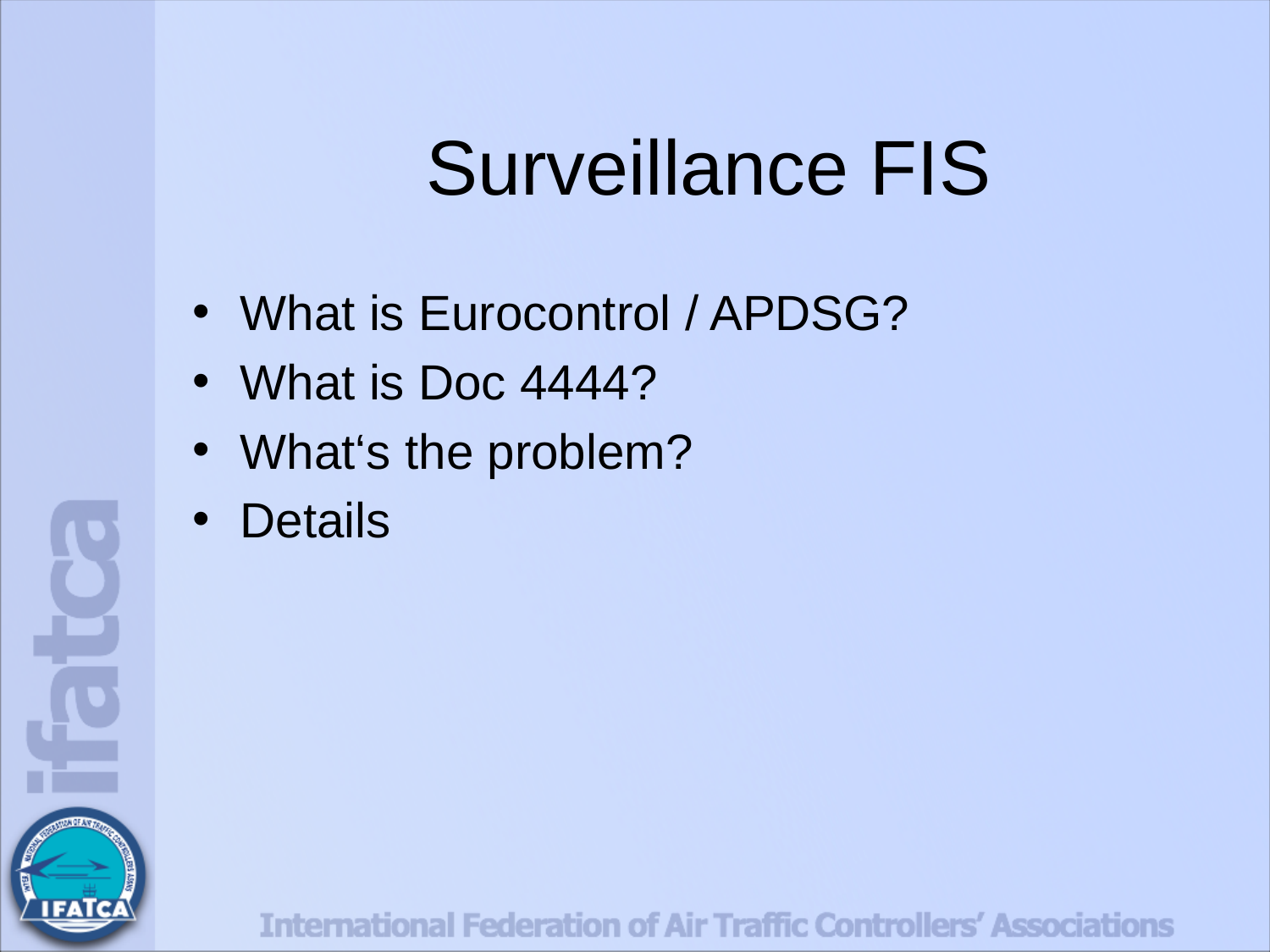

# Surveillance FIS
What is Eurocontrol / APDSG?
What is Doc 4444?
What‘s the problem?
Details